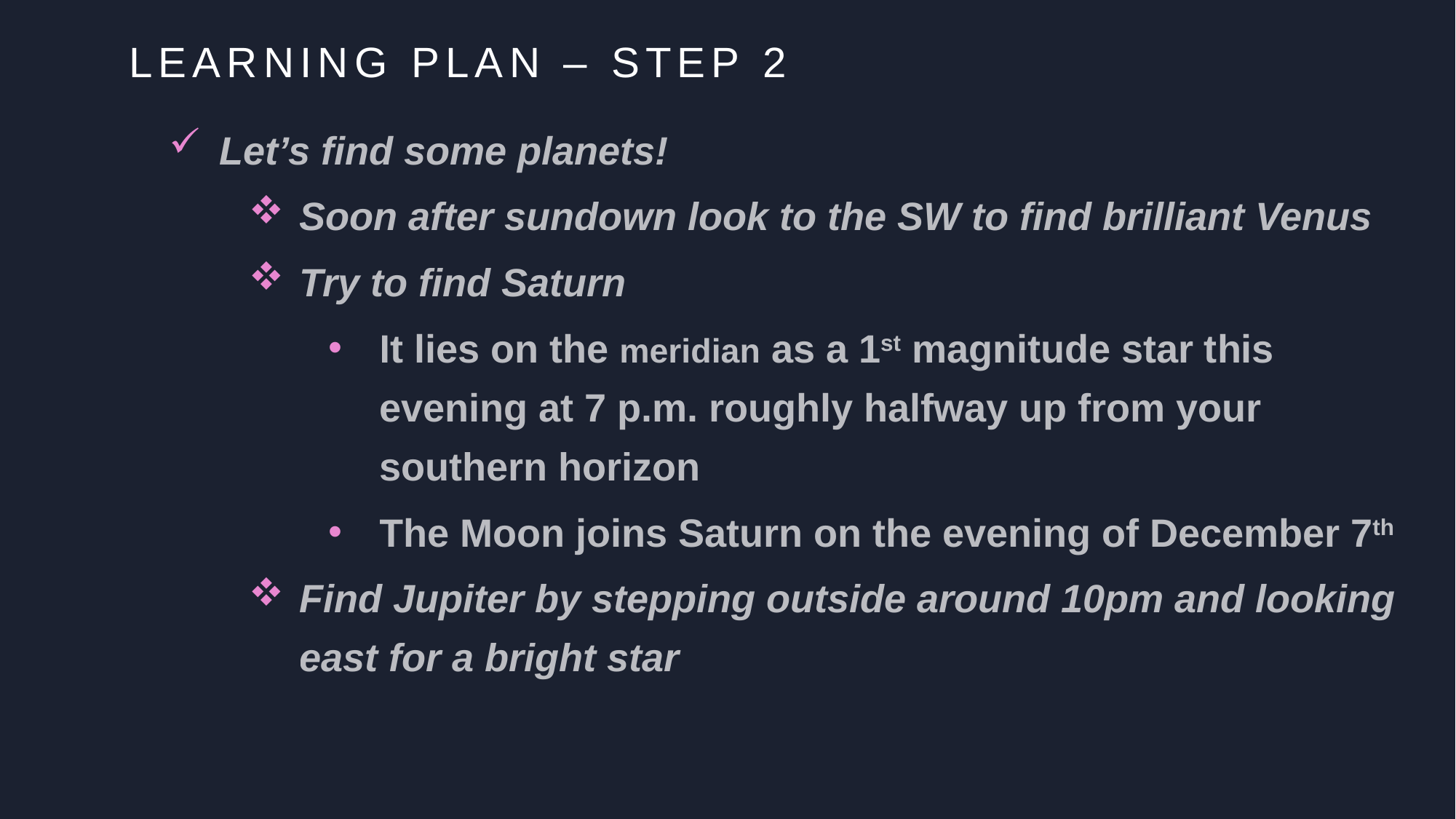

# Learning Plan – Step 2
Let’s find some planets!
Soon after sundown look to the SW to find brilliant Venus
Try to find Saturn
It lies on the meridian as a 1st magnitude star this evening at 7 p.m. roughly halfway up from your southern horizon
The Moon joins Saturn on the evening of December 7th
Find Jupiter by stepping outside around 10pm and looking east for a bright star